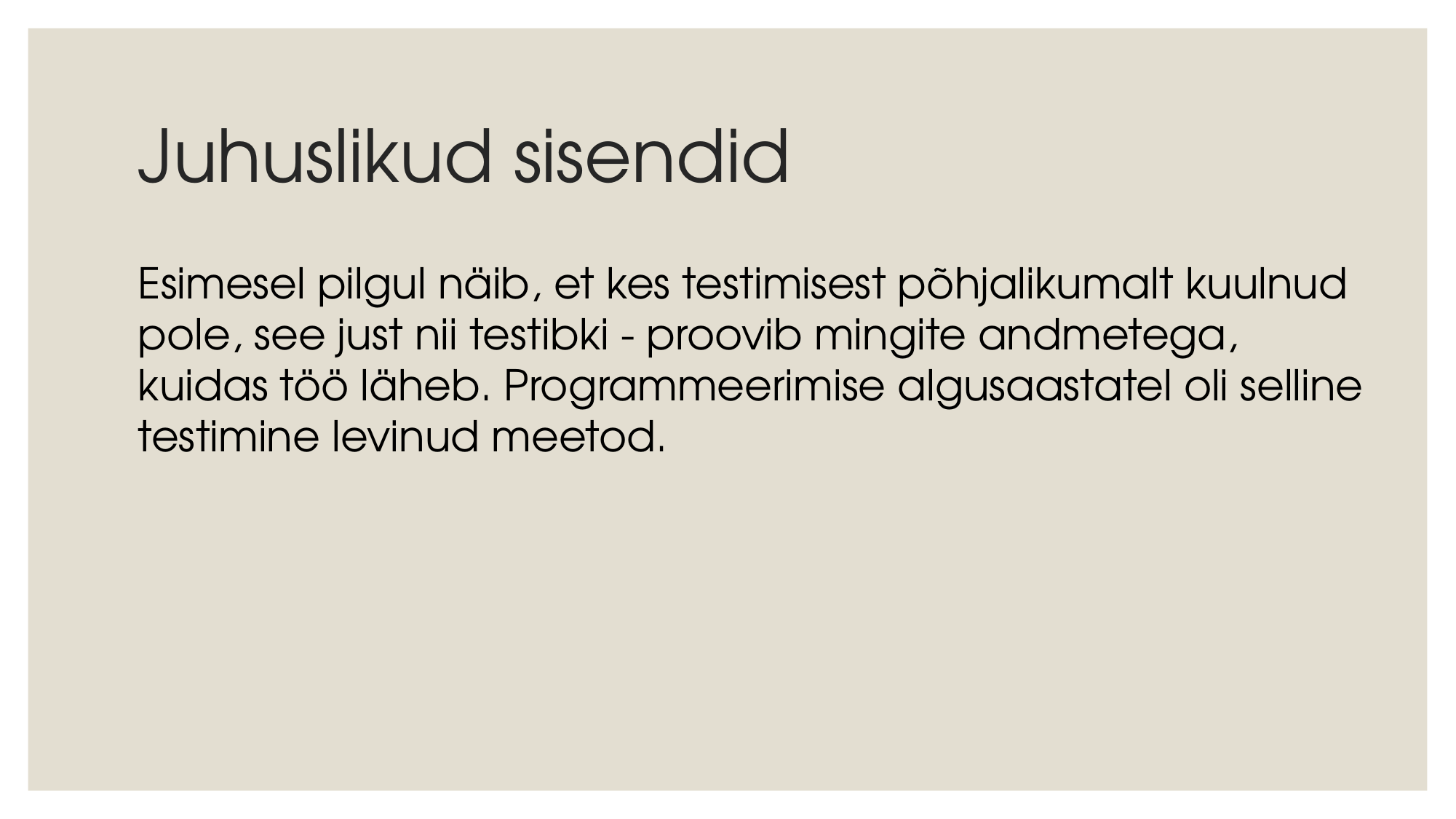

# Juhuslikud sisendid
Esimesel pilgul näib, et kes testimisest põhjalikumalt kuulnud pole, see just nii testibki - proovib mingite andmetega, kuidas töö läheb. Programmeerimise algusaastatel oli selline testimine levinud meetod.